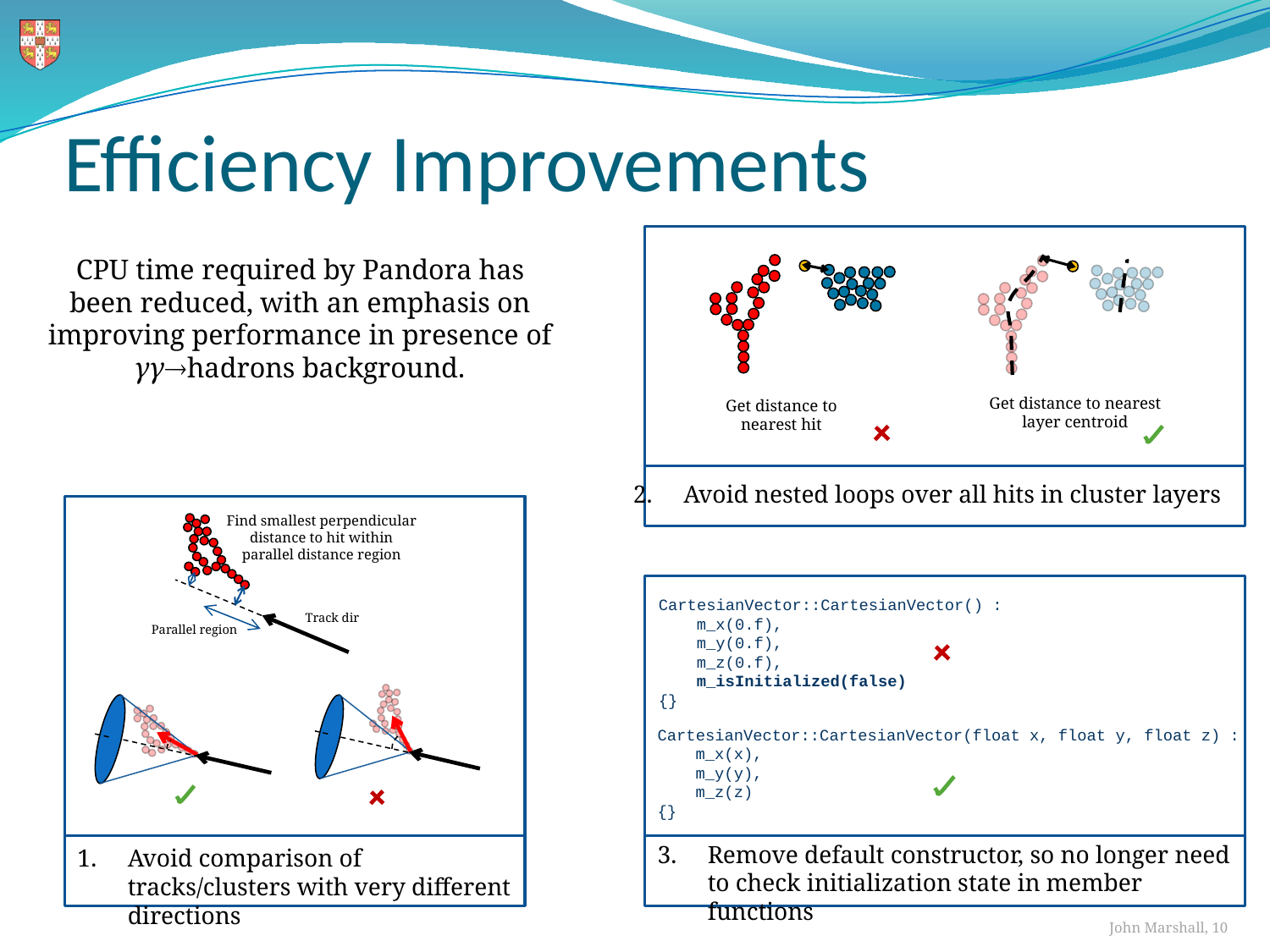

# Efficiency Improvements

Get distance to nearest hit

Get distance to nearest layer centroid

2. 	Avoid nested loops over all hits in cluster layers
CPU time required by Pandora has been reduced, with an emphasis on improving performance in presence of γγ→hadrons background.

Find smallest perpendicular distance to hit within parallel distance region

Track dir
Parallel region

1. 	Avoid comparison of tracks/clusters with very different directions

CartesianVector::CartesianVector() :
    m_x(0.f),
    m_y(0.f),
    m_z(0.f),
    m_isInitialized(false)
{}
CartesianVector::CartesianVector(float x, float y, float z) :
    m_x(x),
    m_y(y),
    m_z(z)
{}

3. 	Remove default constructor, so no longer need to check initialization state in member functions